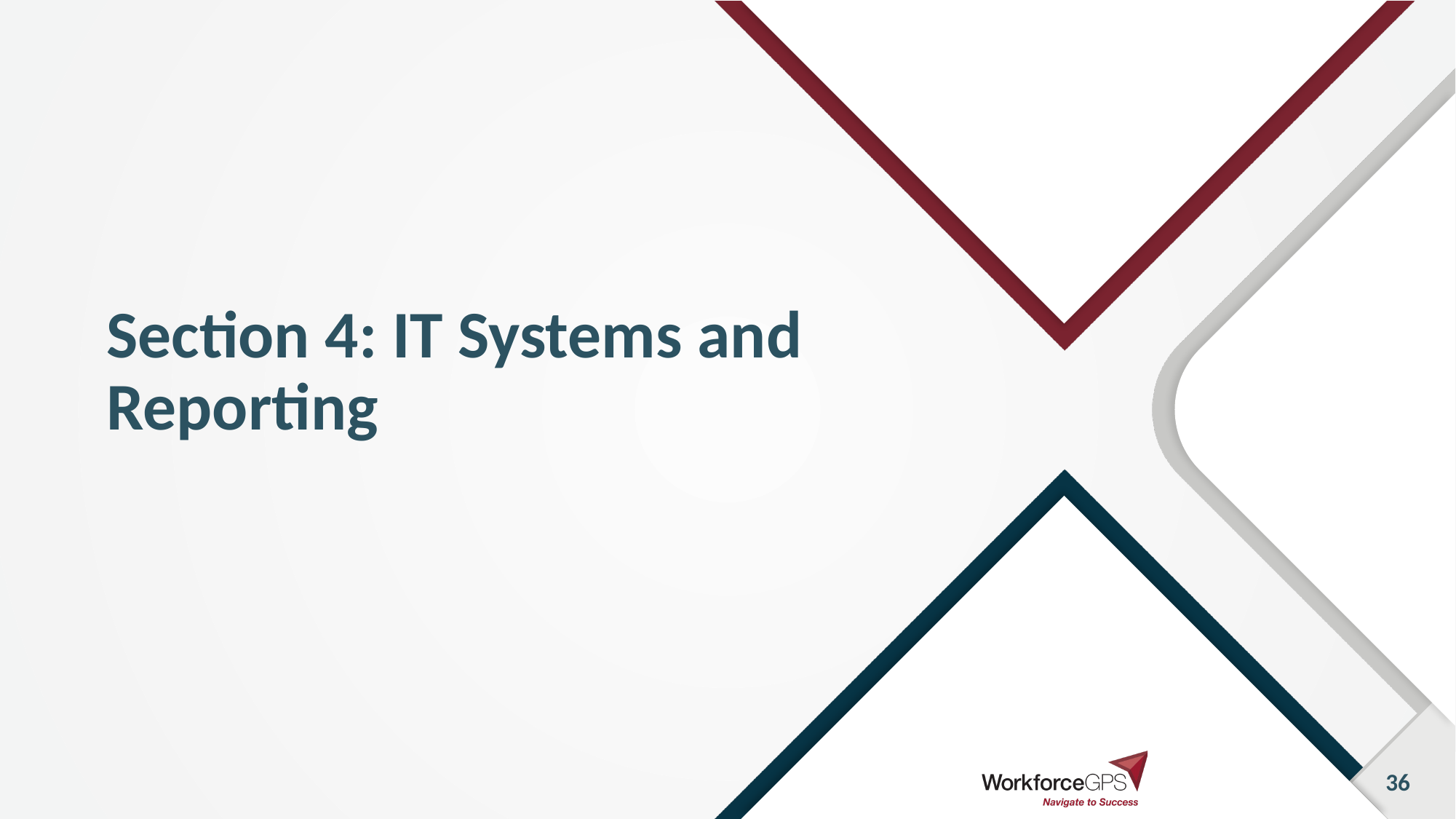

# Section 4: IT Systems and Reporting
36